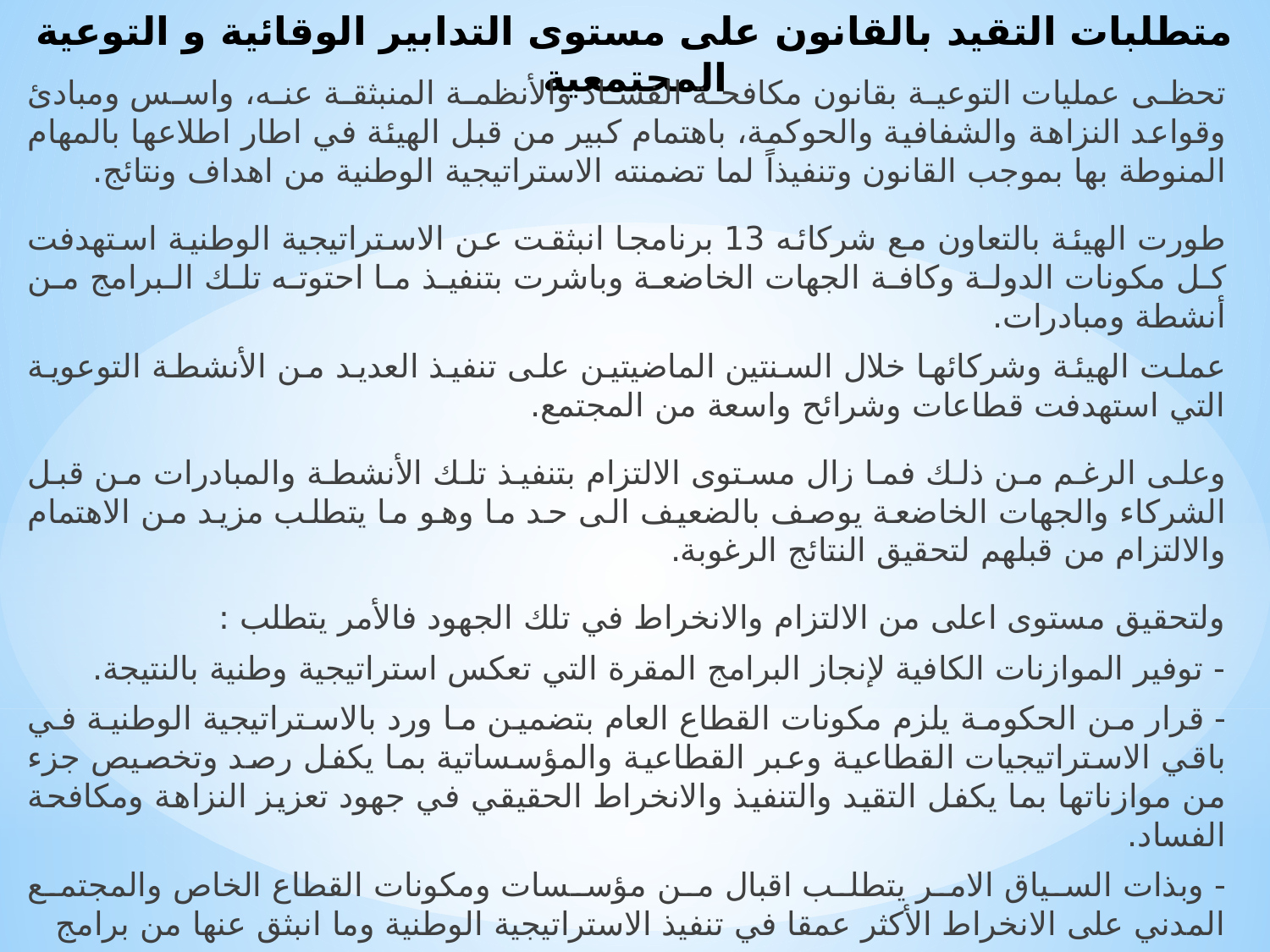

# متطلبات التقيد بالقانون على مستوى التدابير الوقائية و التوعية المجتمعية
تحظى عمليات التوعية بقانون مكافحة الفساد والأنظمة المنبثقة عنه، واسس ومبادئ وقواعد النزاهة والشفافية والحوكمة، باهتمام كبير من قبل الهيئة في اطار اطلاعها بالمهام المنوطة بها بموجب القانون وتنفيذاً لما تضمنته الاستراتيجية الوطنية من اهداف ونتائج.

طورت الهيئة بالتعاون مع شركائه 13 برنامجا انبثقت عن الاستراتيجية الوطنية استهدفت كل مكونات الدولة وكافة الجهات الخاضعة وباشرت بتنفيذ ما احتوته تلك البرامج من أنشطة ومبادرات.
عملت الهيئة وشركائها خلال السنتين الماضيتين على تنفيذ العديد من الأنشطة التوعوية التي استهدفت قطاعات وشرائح واسعة من المجتمع.

وعلى الرغم من ذلك فما زال مستوى الالتزام بتنفيذ تلك الأنشطة والمبادرات من قبل الشركاء والجهات الخاضعة يوصف بالضعيف الى حد ما وهو ما يتطلب مزيد من الاهتمام والالتزام من قبلهم لتحقيق النتائج الرغوبة.

ولتحقيق مستوى اعلى من الالتزام والانخراط في تلك الجهود فالأمر يتطلب :
- توفير الموازنات الكافية لإنجاز البرامج المقرة التي تعكس استراتيجية وطنية بالنتيجة.
- قرار من الحكومة يلزم مكونات القطاع العام بتضمين ما ورد بالاستراتيجية الوطنية في باقي الاستراتيجيات القطاعية وعبر القطاعية والمؤسساتية بما يكفل رصد وتخصيص جزء من موازناتها بما يكفل التقيد والتنفيذ والانخراط الحقيقي في جهود تعزيز النزاهة ومكافحة الفساد.
- وبذات السياق الامر يتطلب اقبال من مؤسسات ومكونات القطاع الخاص والمجتمع المدني على الانخراط الأكثر عمقا في تنفيذ الاستراتيجية الوطنية وما انبثق عنها من برامج